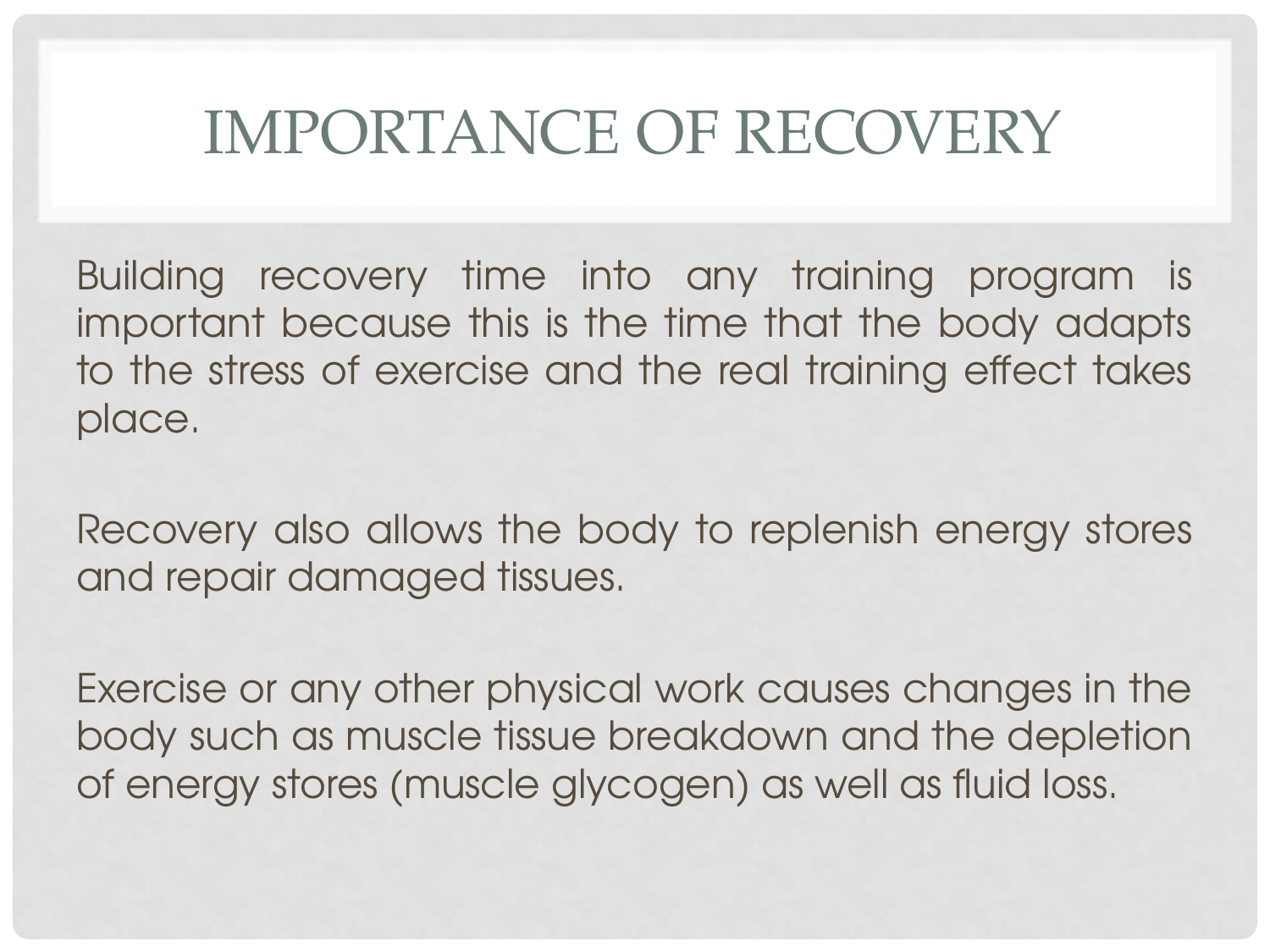

# Importance of recovery
Building recovery time into any training program is important because this is the time that the body adapts to the stress of exercise and the real training effect takes place.

Recovery also allows the body to replenish energy stores and repair damaged tissues.

Exercise or any other physical work causes changes in the body such as muscle tissue breakdown and the depletion of energy stores (muscle glycogen) as well as fluid loss.